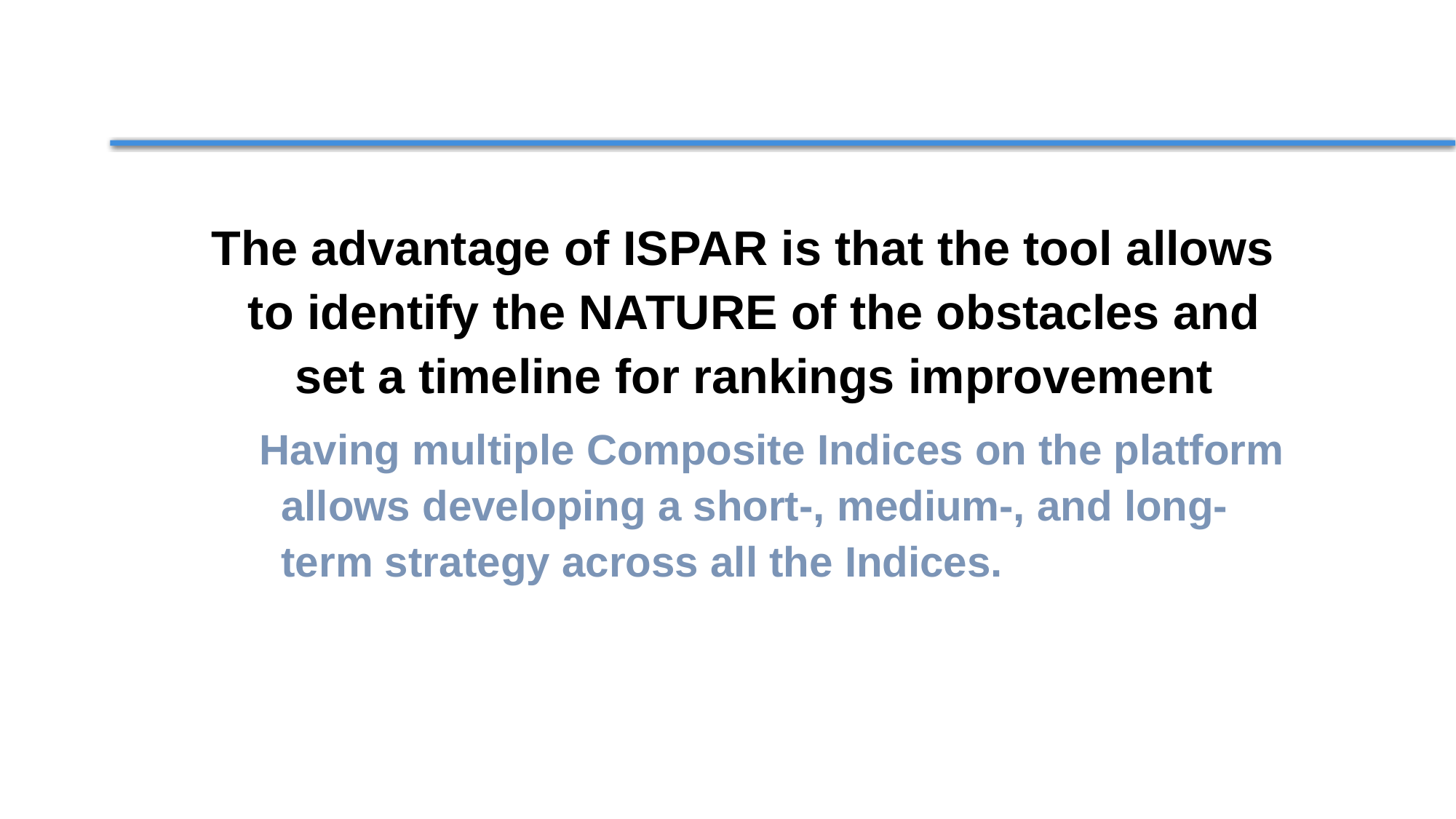

The advantage of ISPAR is that the tool allows to identify the NATURE of the obstacles and set a timeline for rankings improvement
The tool is ready

Having multiple Composite Indices on the platform allows developing a short-, medium-, and long-term strategy across all the Indices.